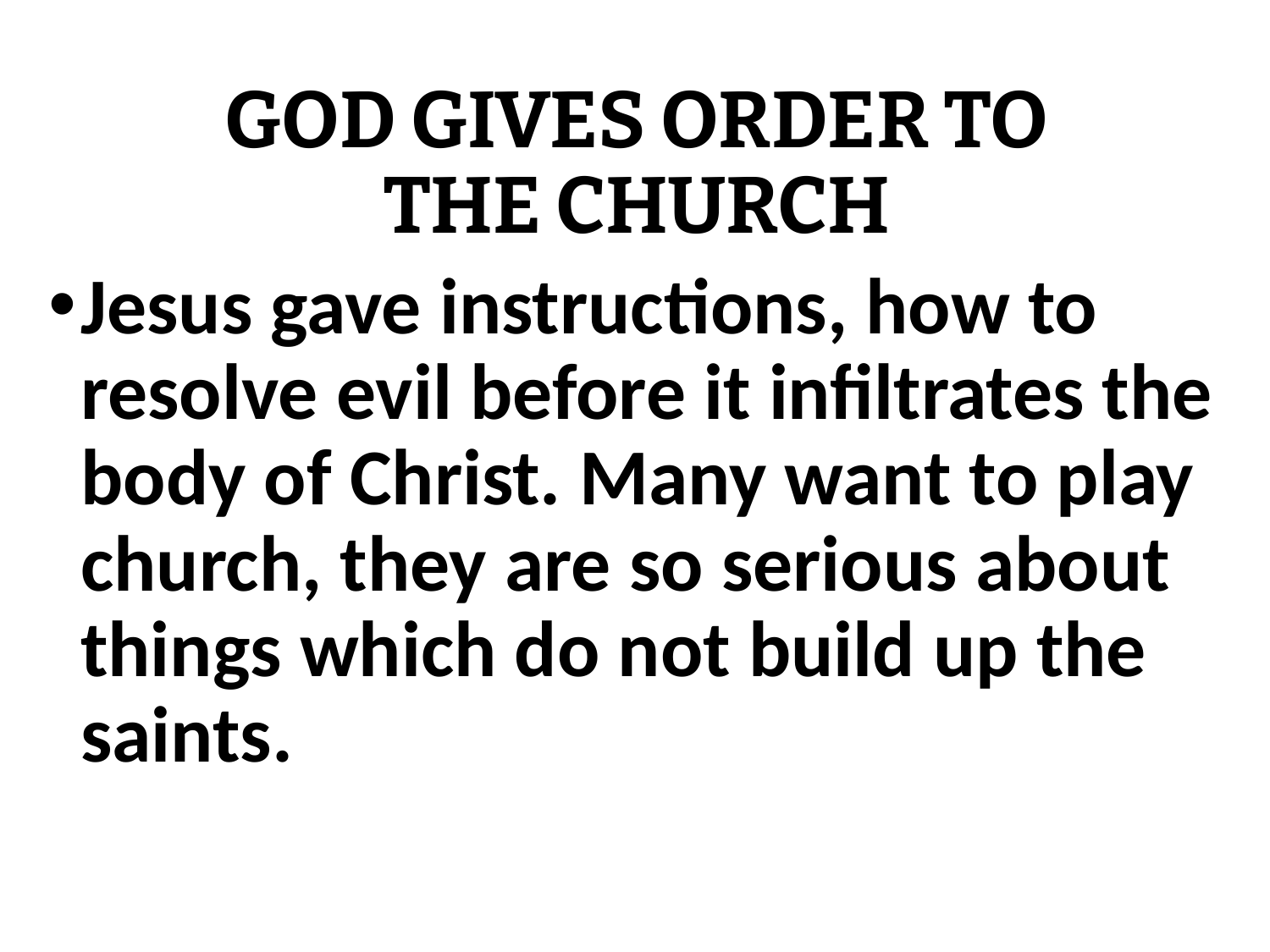

# GOD GIVES ORDER TO THE CHURCH
Jesus gave instructions, how to resolve evil before it infiltrates the body of Christ. Many want to play church, they are so serious about things which do not build up the saints.